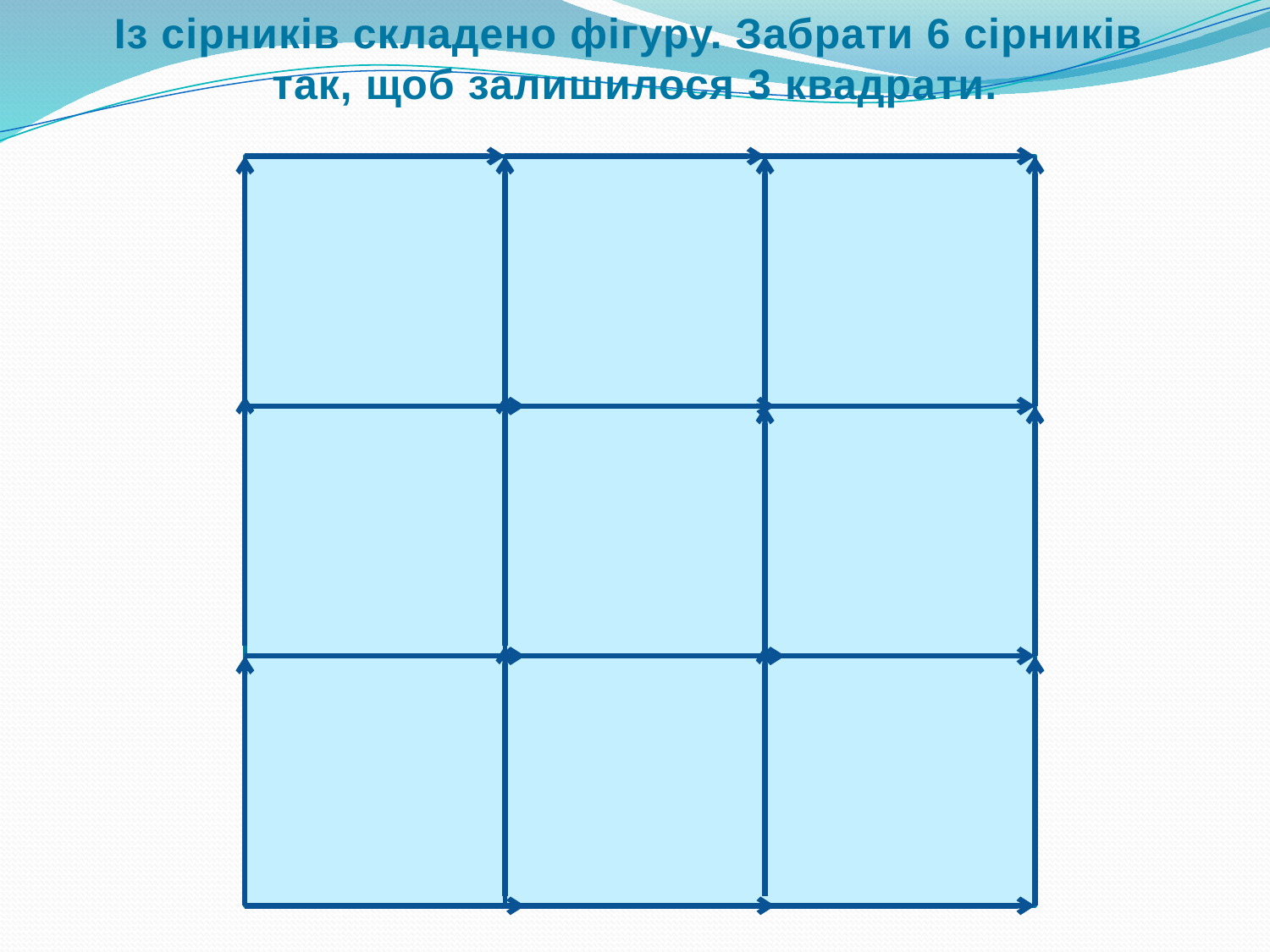

Із сірників складено фігуру. Забрати 6 сірників
так, щоб залишилося 3 квадрати.